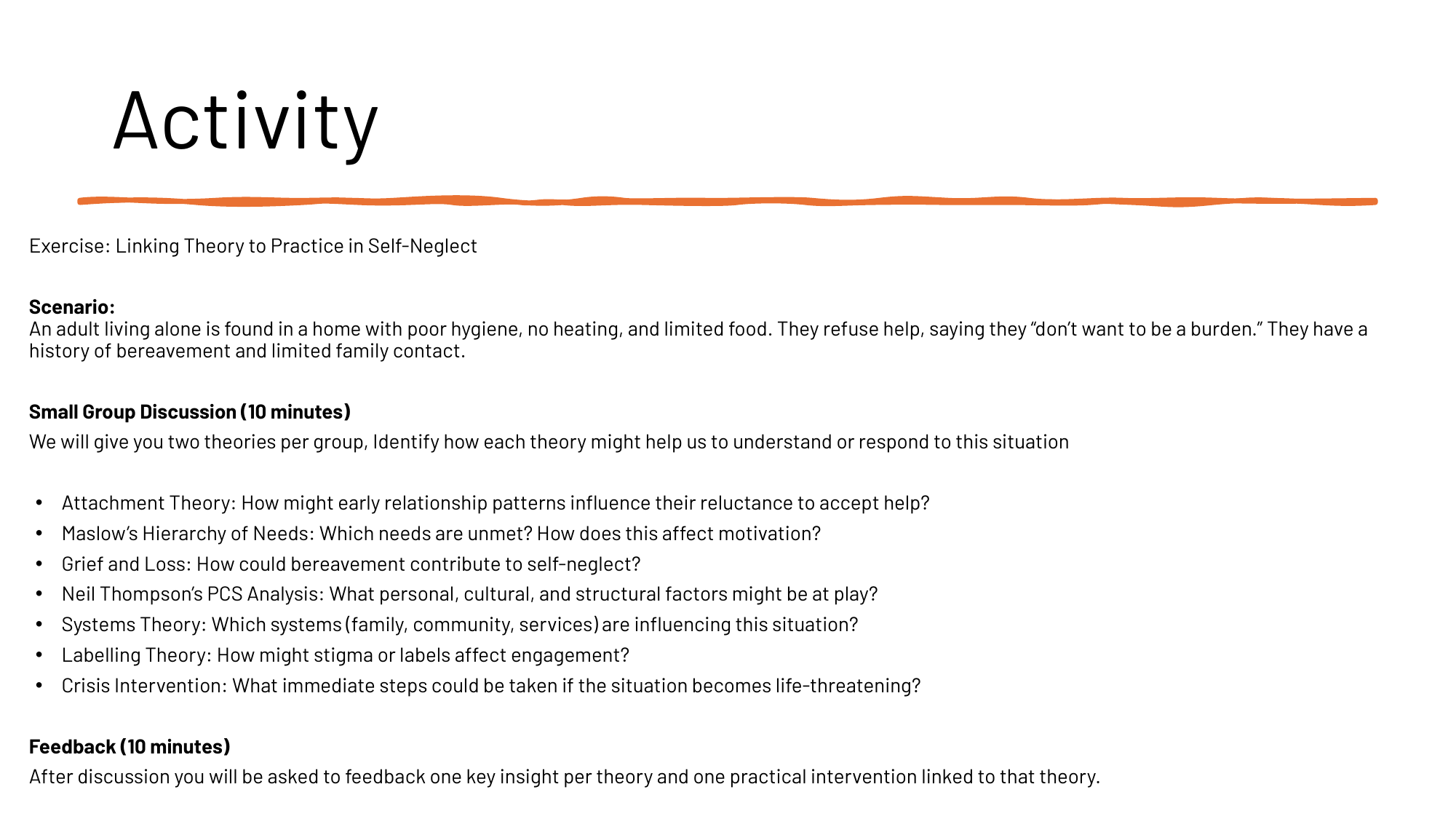

# Activity

Exercise: Linking Theory to Practice in Self-Neglect

Scenario:
An adult living alone is found in a home with poor hygiene, no heating, and limited food. They refuse help, saying they “don’t want to be a burden.” They have a history of bereavement and limited family contact.

Small Group Discussion (10 minutes)
We will give you two theories per group, Identify how each theory might help us to understand or respond to this situation

Attachment Theory: How might early relationship patterns influence their reluctance to accept help?
Maslow’s Hierarchy of Needs: Which needs are unmet? How does this affect motivation?
Grief and Loss: How could bereavement contribute to self-neglect?
Neil Thompson’s PCS Analysis: What personal, cultural, and structural factors might be at play?
Systems Theory: Which systems (family, community, services) are influencing this situation?
Labelling Theory: How might stigma or labels affect engagement?
Crisis Intervention: What immediate steps could be taken if the situation becomes life-threatening?

Feedback (10 minutes)
After discussion you will be asked to feedback one key insight per theory and one practical intervention linked to that theory.